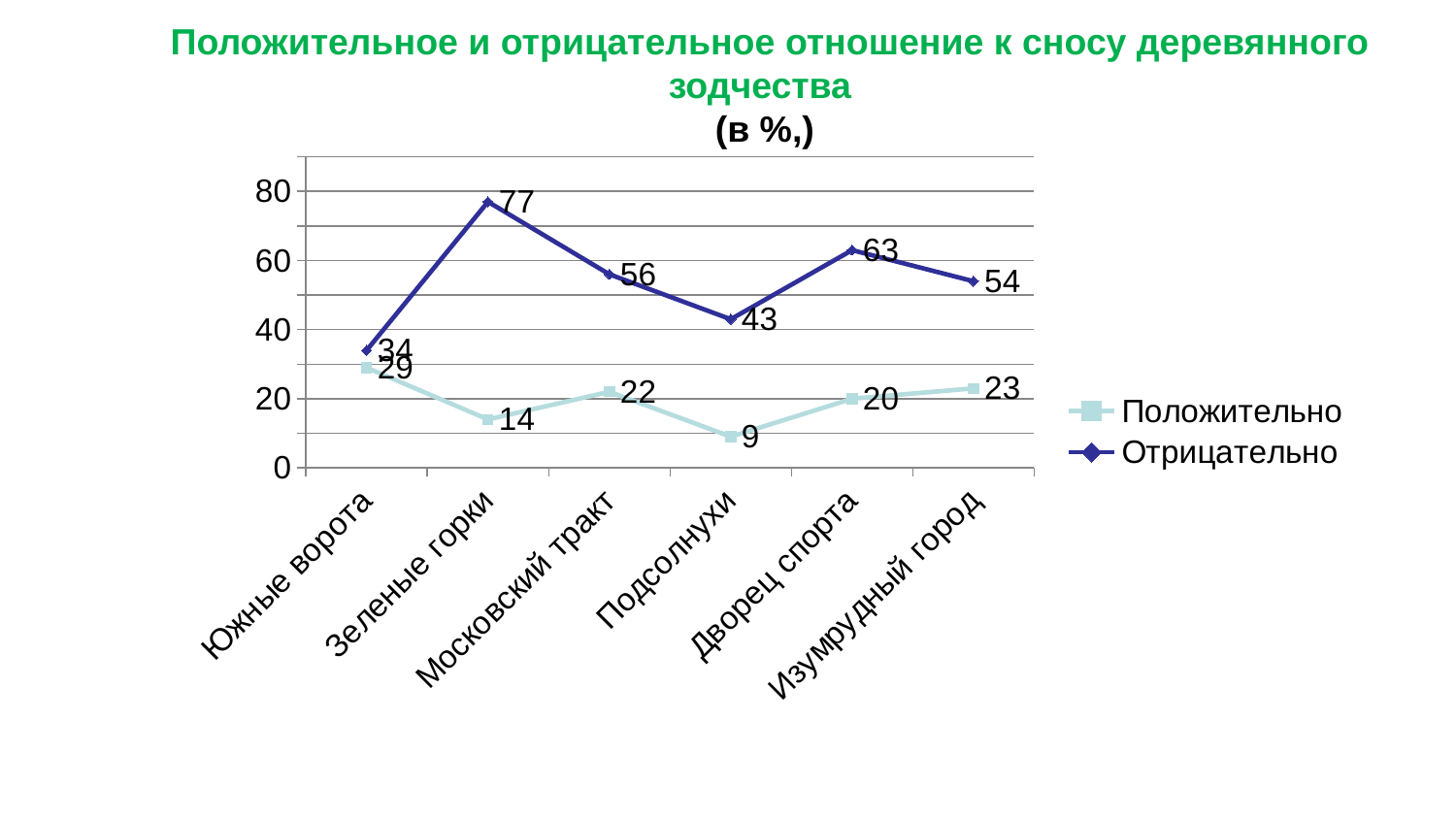

Положительное и отрицательное отношение к сносу деревянного зодчества
(в %,)

### Chart

| Category | Положительно | Отрицательно |
|---|---|---|
| Южные ворота | 29.0 | 34.0 |
| Зеленые горки | 14.0 | 77.0 |
| Московский тракт | 22.0 | 56.0 |
| Подсолнухи | 9.0 | 43.0 |
| Дворец спорта | 20.0 | 63.0 |
| Изумрудный город | 23.0 | 54.0 |